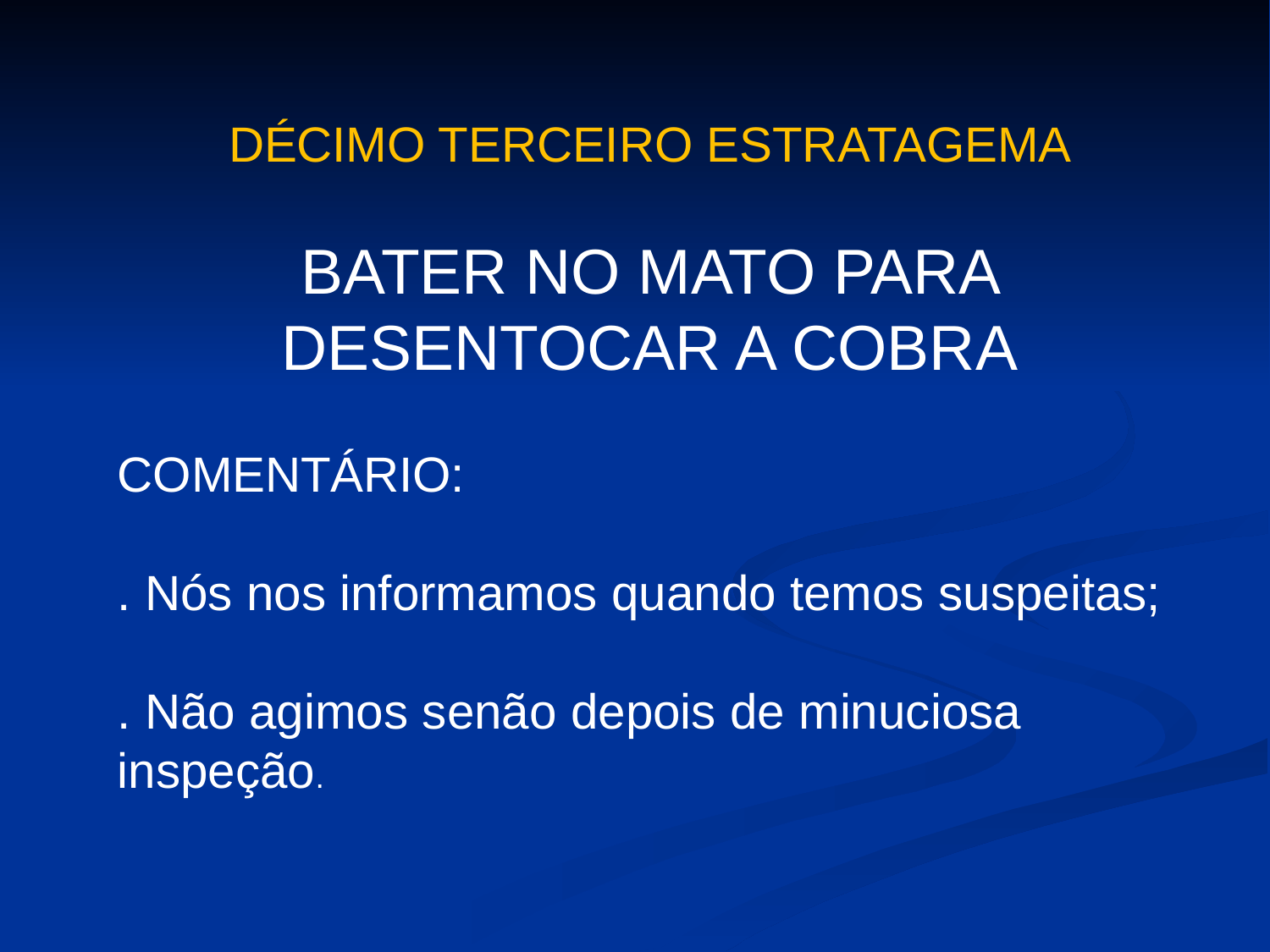

DÉCIMO TERCEIRO ESTRATAGEMA

BATER NO MATO PARA DESENTOCAR A COBRA

COMENTÁRIO:

. Nós nos informamos quando temos suspeitas;

. Não agimos senão depois de minuciosa inspeção.